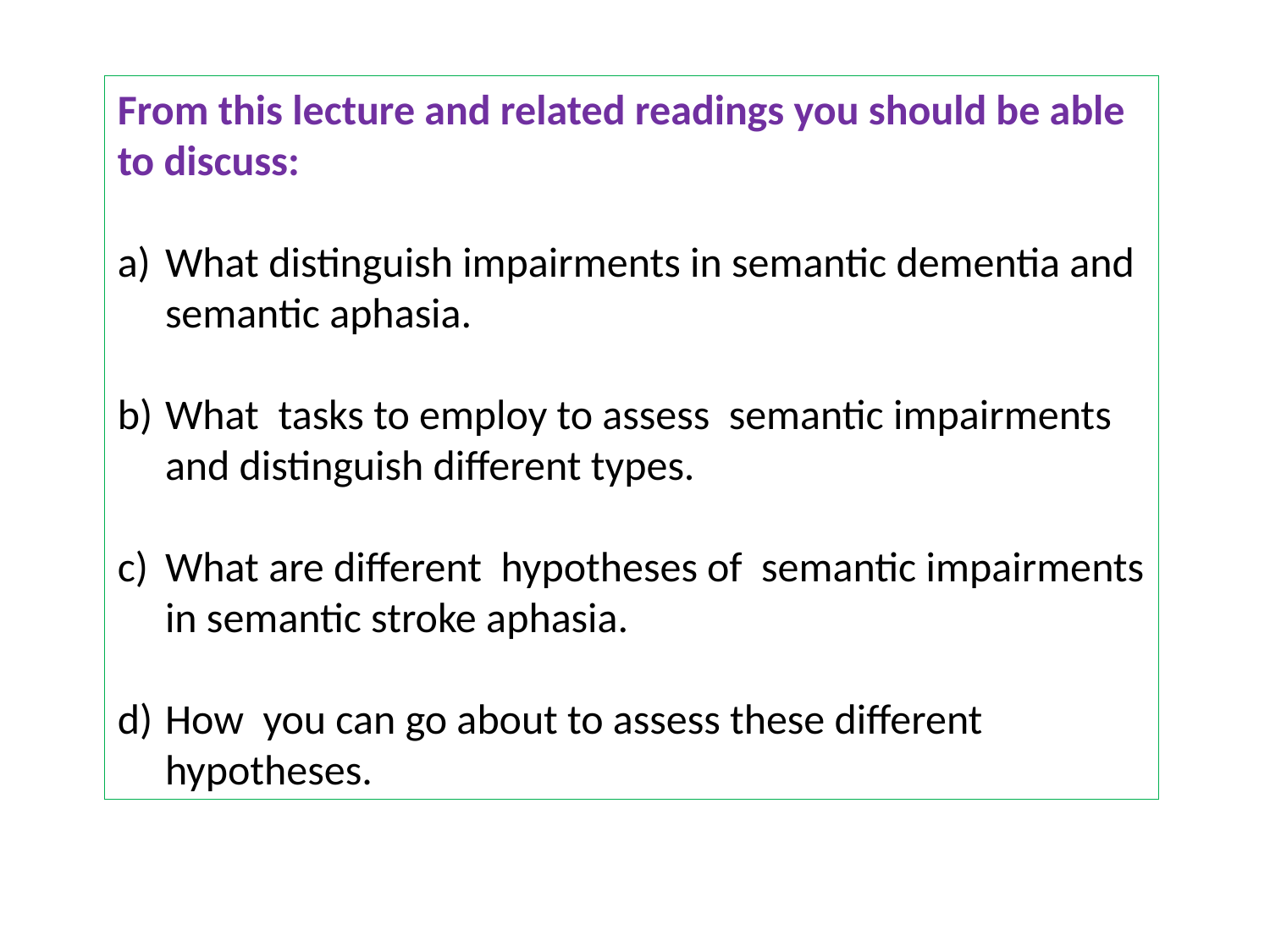

From this lecture and related readings you should be able to discuss:

What distinguish impairments in semantic dementia and semantic aphasia.

What  tasks to employ to assess  semantic impairments and distinguish different types.

What are different  hypotheses of  semantic impairments in semantic stroke aphasia.

How  you can go about to assess these different hypotheses.